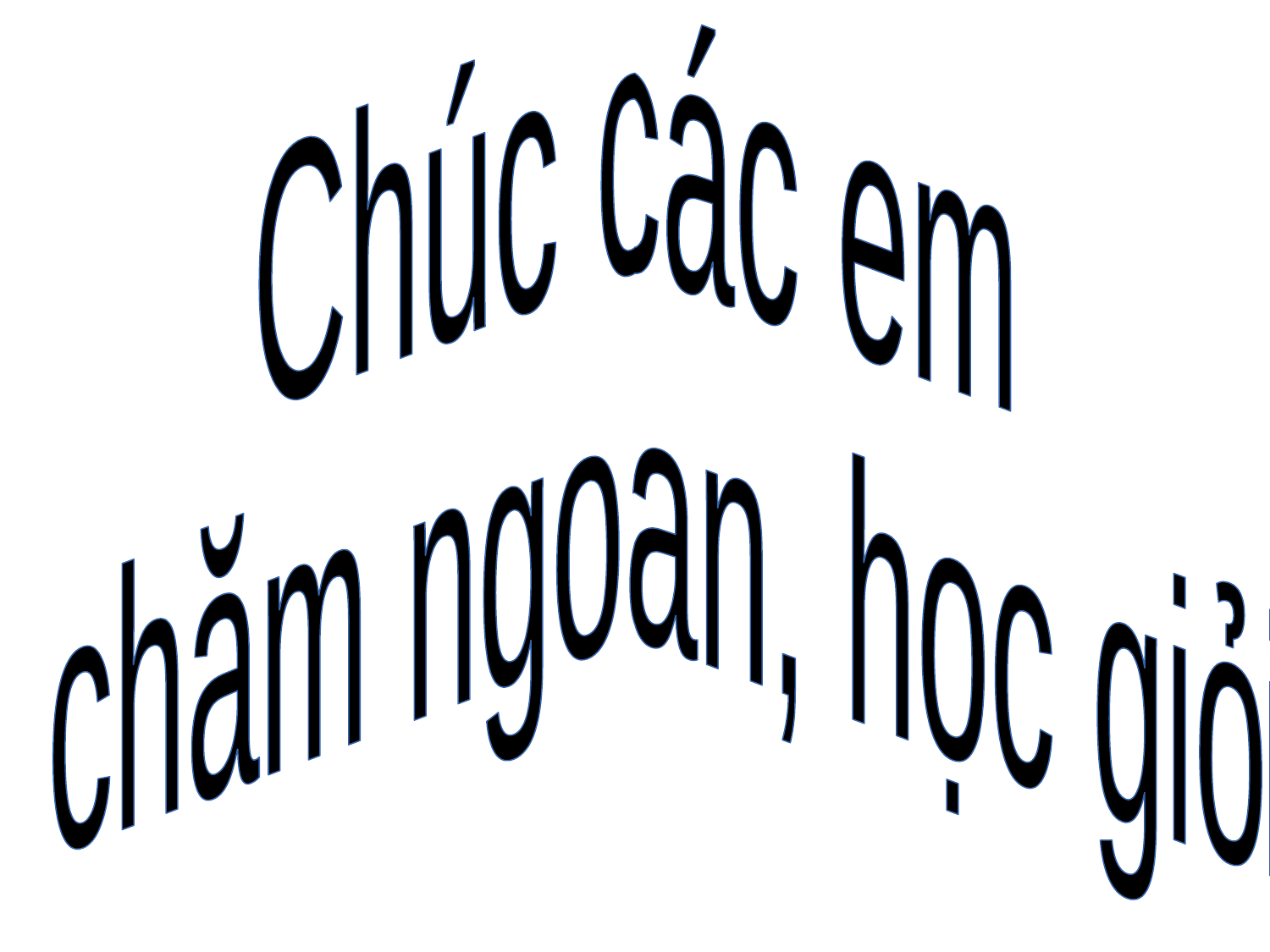

Chúc các em
 chăm ngoan, học giỏi